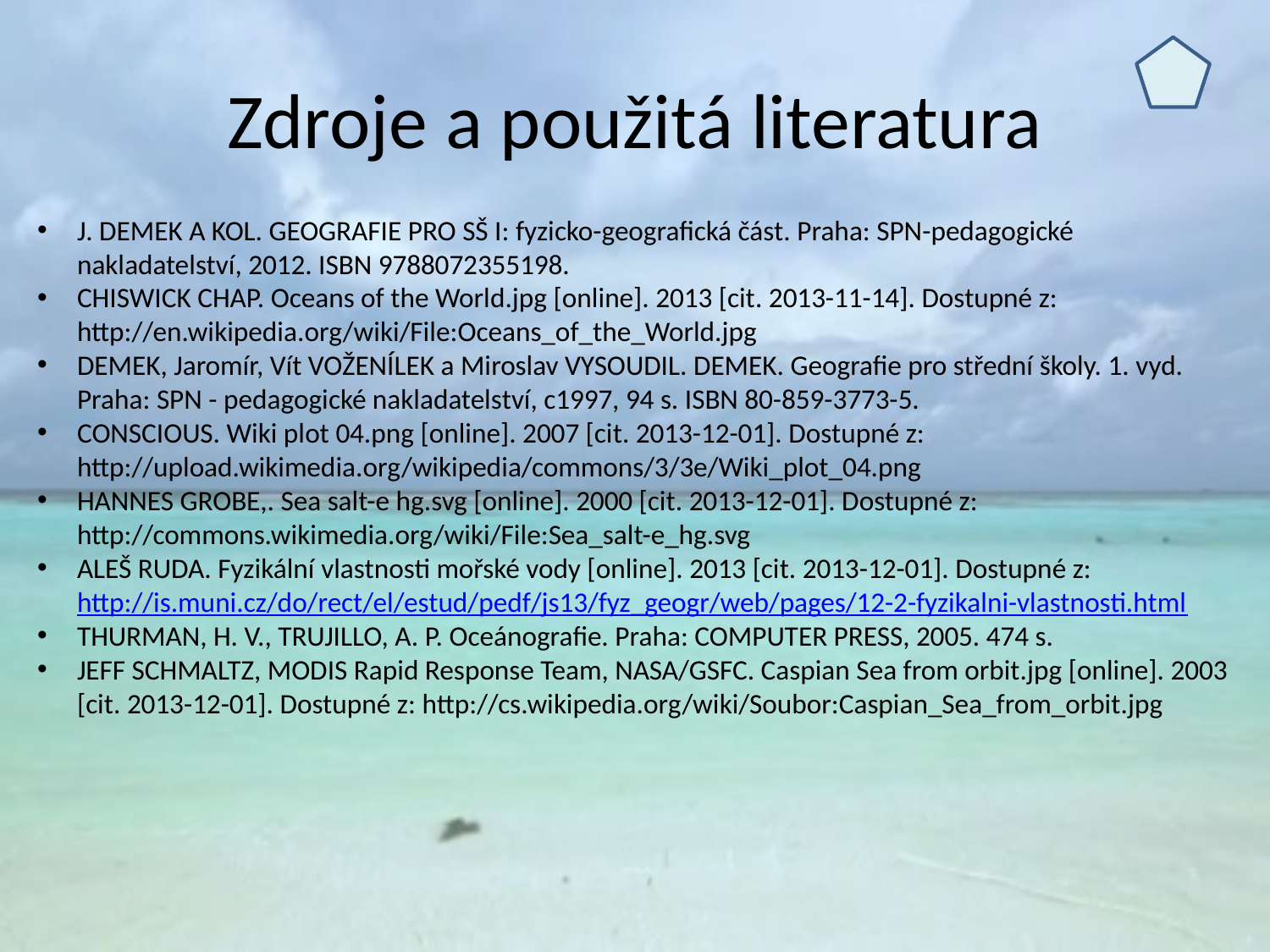

# Zdroje a použitá literatura
J. DEMEK A KOL. GEOGRAFIE PRO SŠ I: fyzicko-geografická část. Praha: SPN-pedagogické nakladatelství, 2012. ISBN 9788072355198.
CHISWICK CHAP. Oceans of the World.jpg [online]. 2013 [cit. 2013-11-14]. Dostupné z: http://en.wikipedia.org/wiki/File:Oceans_of_the_World.jpg
DEMEK, Jaromír, Vít VOŽENÍLEK a Miroslav VYSOUDIL. DEMEK. Geografie pro střední školy. 1. vyd. Praha: SPN - pedagogické nakladatelství, c1997, 94 s. ISBN 80-859-3773-5.
CONSCIOUS. Wiki plot 04.png [online]. 2007 [cit. 2013-12-01]. Dostupné z: http://upload.wikimedia.org/wikipedia/commons/3/3e/Wiki_plot_04.png
HANNES GROBE,. Sea salt-e hg.svg [online]. 2000 [cit. 2013-12-01]. Dostupné z: http://commons.wikimedia.org/wiki/File:Sea_salt-e_hg.svg
ALEŠ RUDA. Fyzikální vlastnosti mořské vody [online]. 2013 [cit. 2013-12-01]. Dostupné z: http://is.muni.cz/do/rect/el/estud/pedf/js13/fyz_geogr/web/pages/12-2-fyzikalni-vlastnosti.html
THURMAN, H. V., TRUJILLO, A. P. Oceánografie. Praha: COMPUTER PRESS, 2005. 474 s.
JEFF SCHMALTZ, MODIS Rapid Response Team, NASA/GSFC. Caspian Sea from orbit.jpg [online]. 2003 [cit. 2013-12-01]. Dostupné z: http://cs.wikipedia.org/wiki/Soubor:Caspian_Sea_from_orbit.jpg